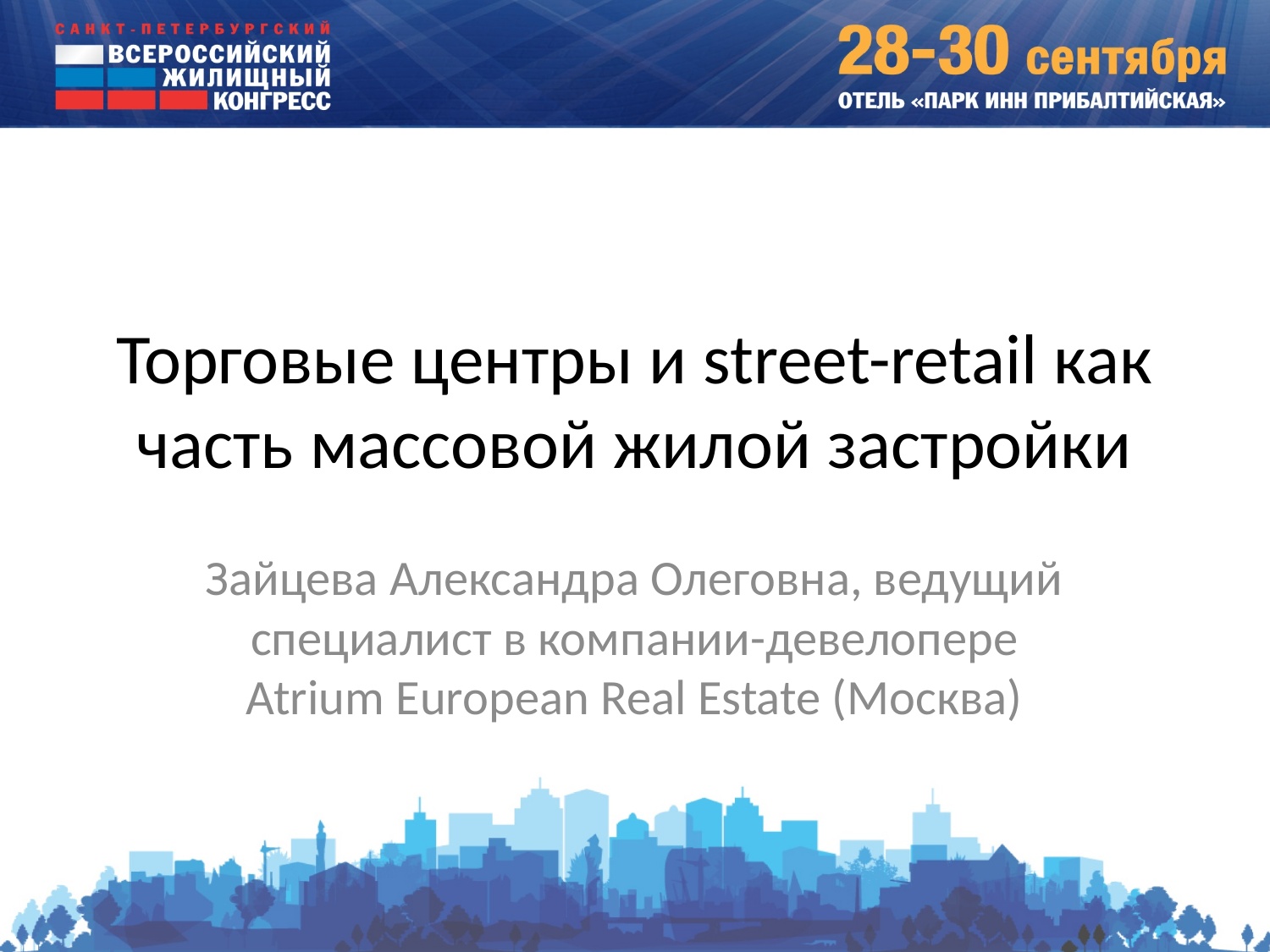

# Торговые центры и street-retail как часть массовой жилой застройки
Зайцева Александра Олеговна, ведущий специалист в компании-девелопере Atrium European Real Estate (Москва)